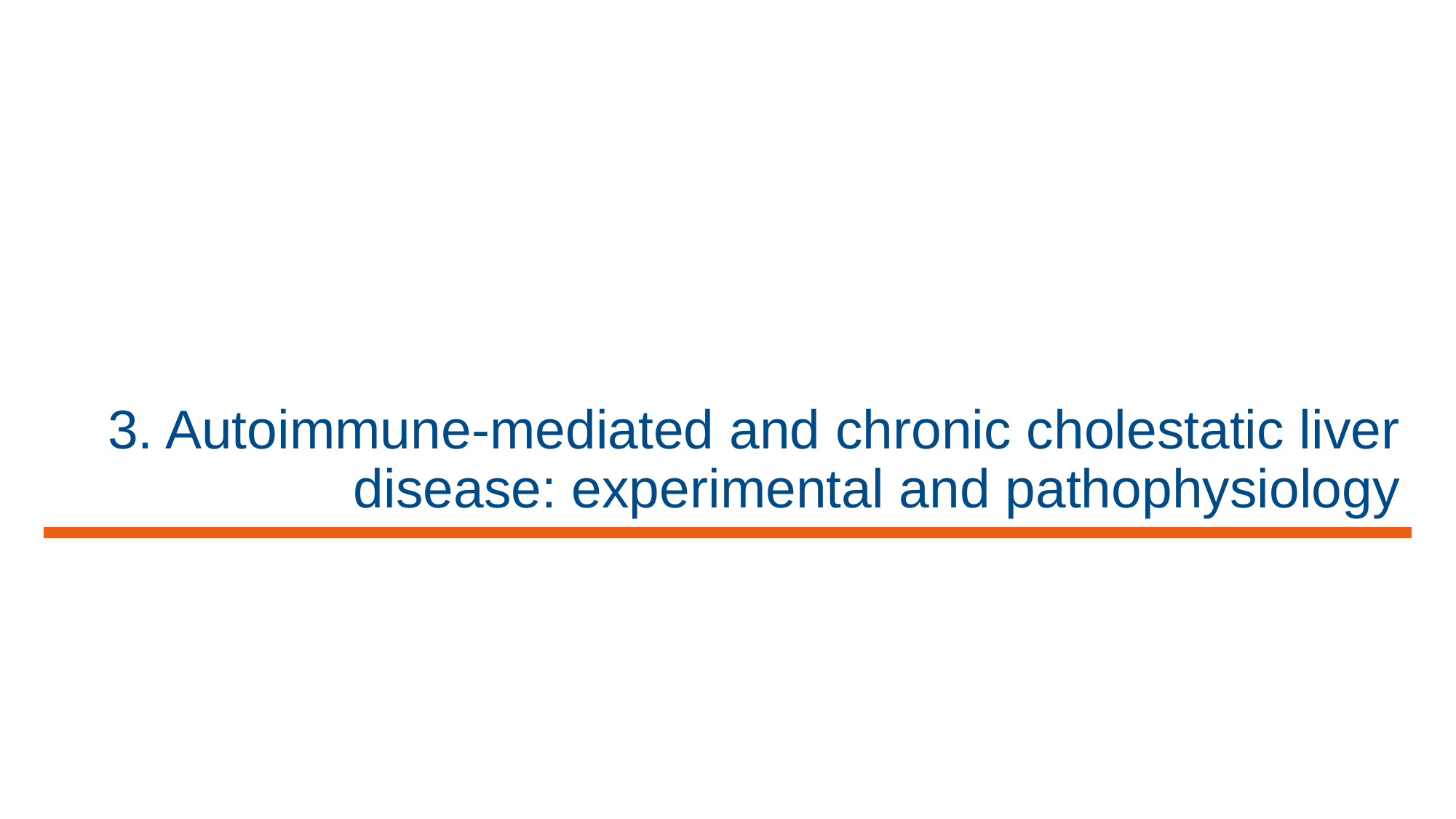

# 3. Autoimmune-mediated and chronic cholestatic liver disease: experimental and pathophysiology